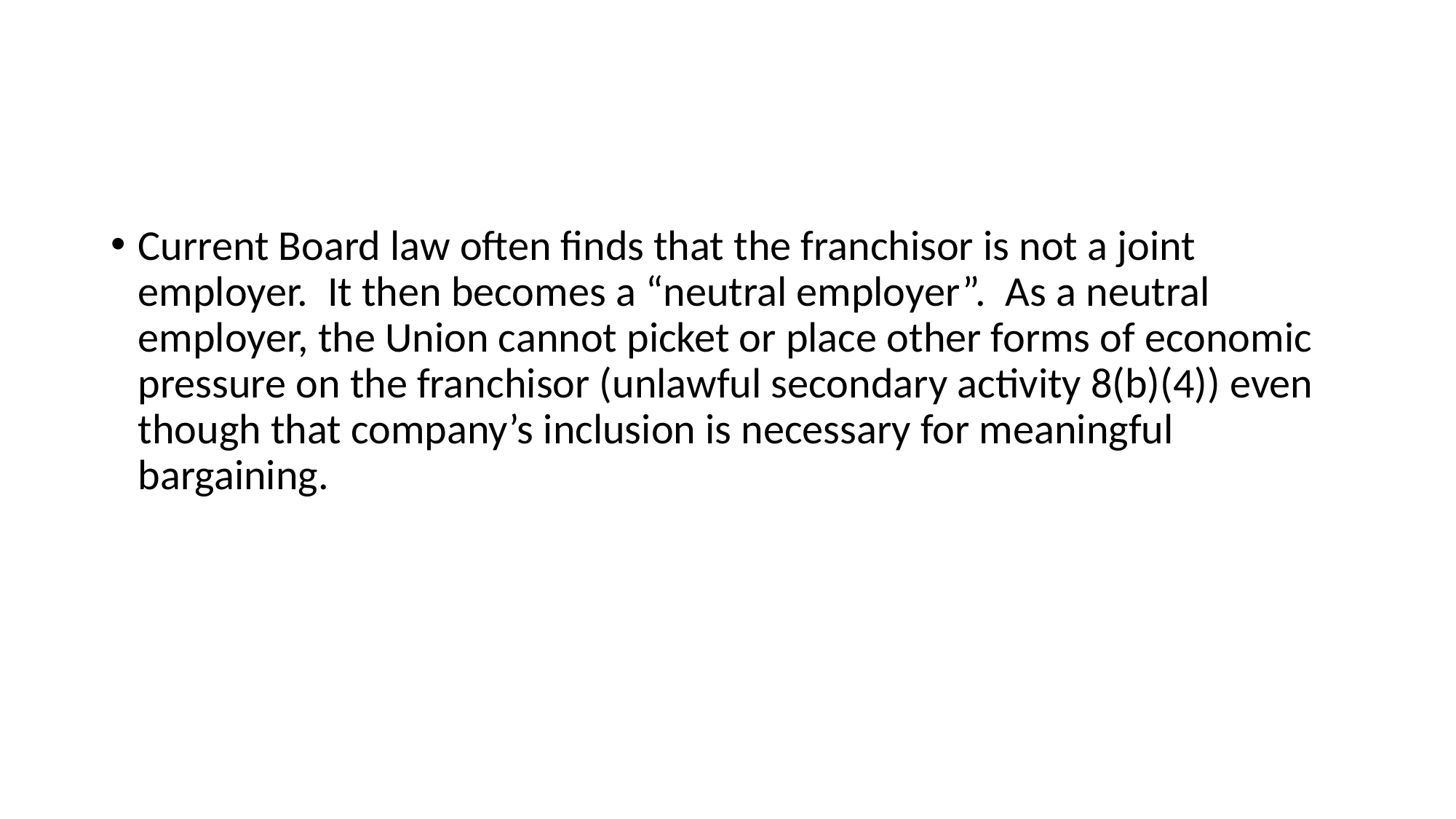

#
Current Board law often finds that the franchisor is not a joint employer.  It then becomes a “neutral employer”.  As a neutral employer, the Union cannot picket or place other forms of economic pressure on the franchisor (unlawful secondary activity 8(b)(4)) even though that company’s inclusion is necessary for meaningful bargaining.